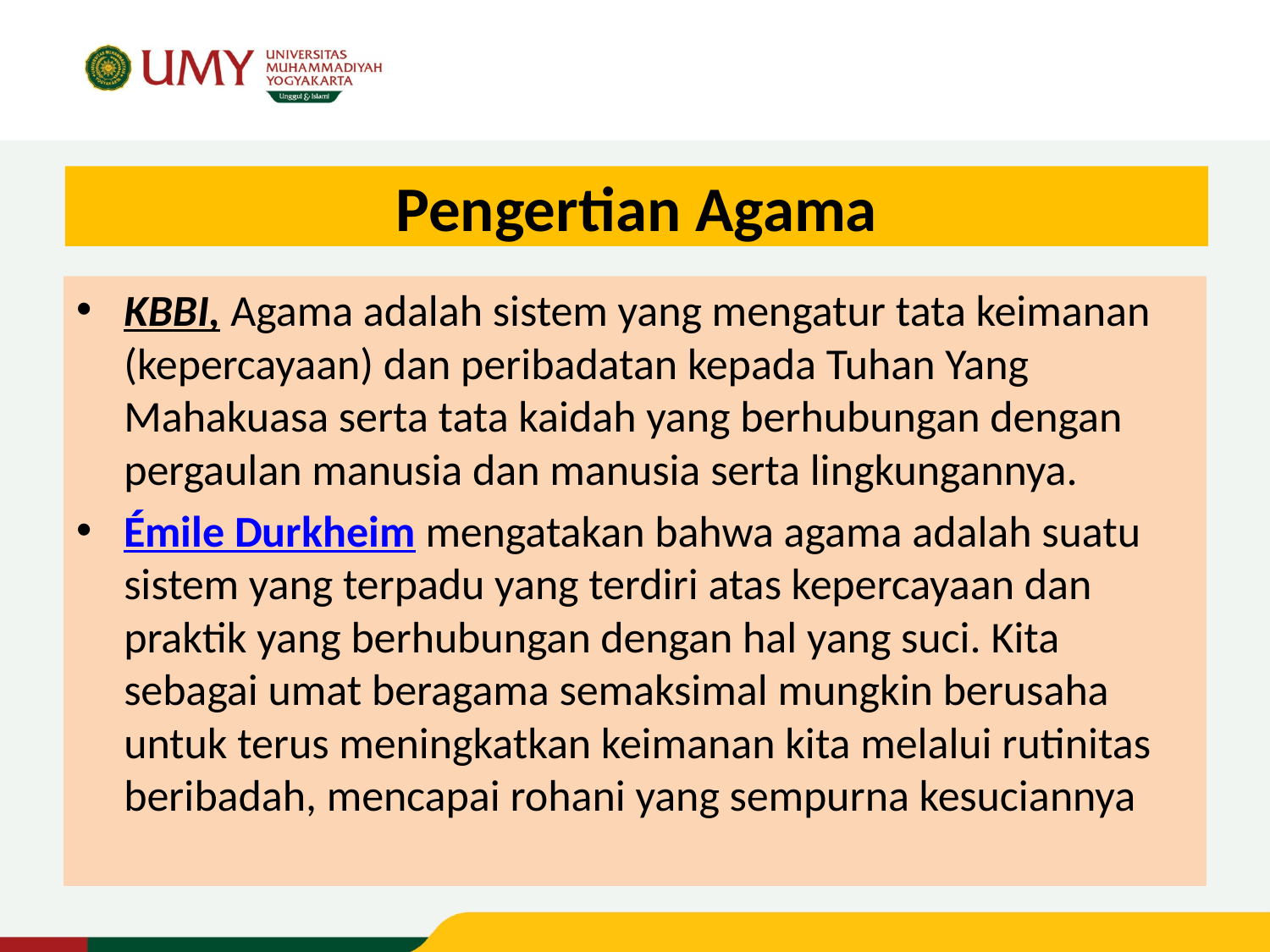

# Pengertian Agama
KBBI, Agama adalah sistem yang mengatur tata keimanan (kepercayaan) dan peribadatan kepada Tuhan Yang Mahakuasa serta tata kaidah yang berhubungan dengan pergaulan manusia dan manusia serta lingkungannya.
Émile Durkheim mengatakan bahwa agama adalah suatu sistem yang terpadu yang terdiri atas kepercayaan dan praktik yang berhubungan dengan hal yang suci. Kita sebagai umat beragama semaksimal mungkin berusaha untuk terus meningkatkan keimanan kita melalui rutinitas beribadah, mencapai rohani yang sempurna kesuciannya